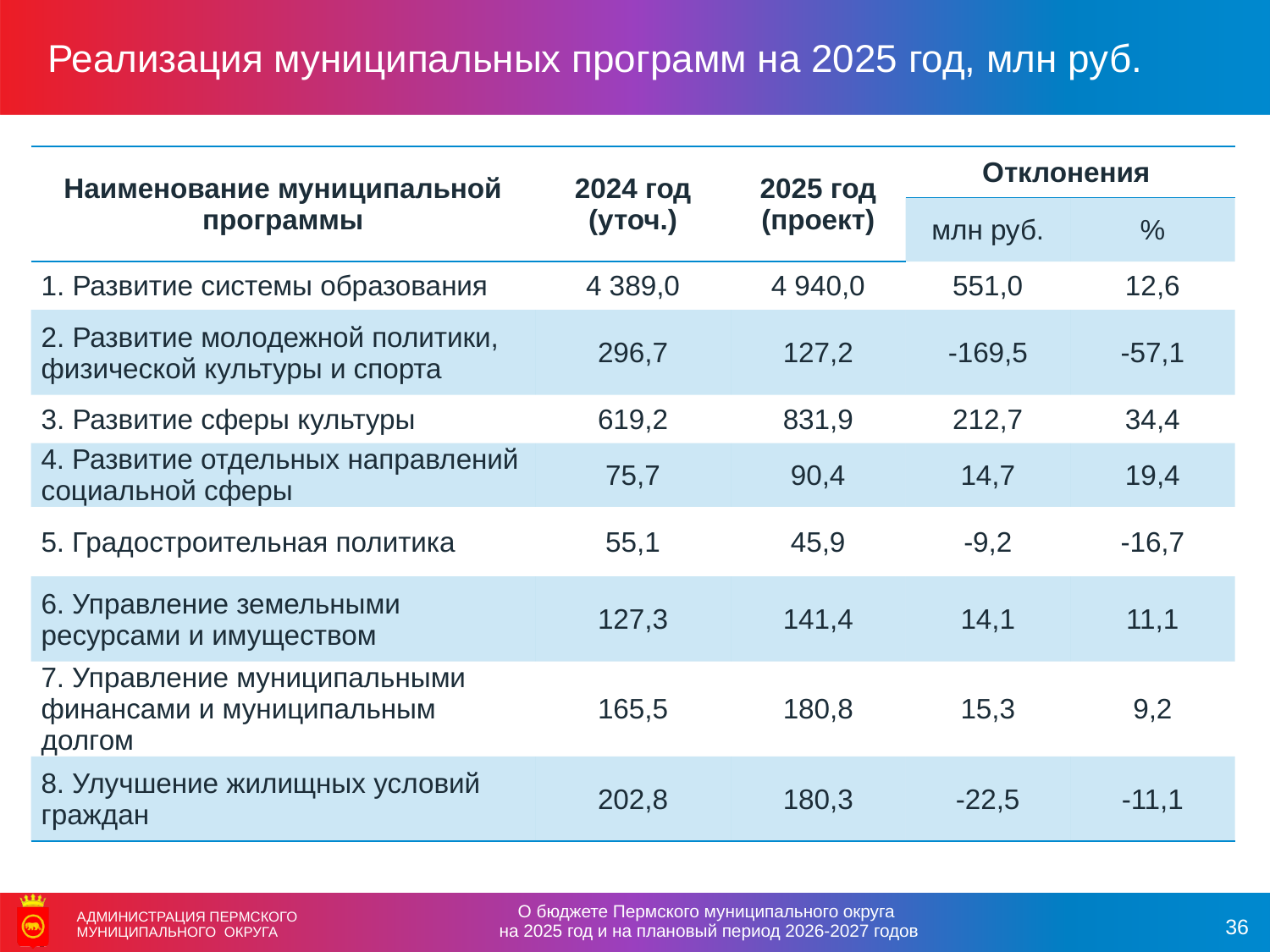

Реализация муниципальных программ на 2025 год, млн руб.

| Наименование муниципальной программы | 2024 год (уточ.) | 2025 год (проект) | Отклонения |  |
| --- | --- | --- | --- | --- |
|  |  |  | млн руб. | % |
| 1. Развитие системы образования | 4 389,0 | 4 940,0 | 551,0 | 12,6 |
| 2. Развитие молодежной политики, физической культуры и спорта | 296,7 | 127,2 | -169,5 | -57,1 |
| 3. Развитие сферы культуры | 619,2 | 831,9 | 212,7 | 34,4 |
| 4. Развитие отдельных направлений социальной сферы | 75,7 | 90,4 | 14,7 | 19,4 |
| 5. Градостроительная политика | 55,1 | 45,9 | -9,2 | -16,7 |
| 6. Управление земельными ресурсами и имуществом | 127,3 | 141,4 | 14,1 | 11,1 |
| 7. Управление муниципальными финансами и муниципальным долгом | 165,5 | 180,8 | 15,3 | 9,2 |
| 8. Улучшение жилищных условий граждан | 202,8 | 180,3 | -22,5 | -11,1 |
О бюджете Пермского муниципального округа
на 2025 год и на плановый период 2026-2027 годов
АДМИНИСТРАЦИЯ ПЕРМСКОГО МУНИЦИПАЛЬНОГО  ОКРУГА